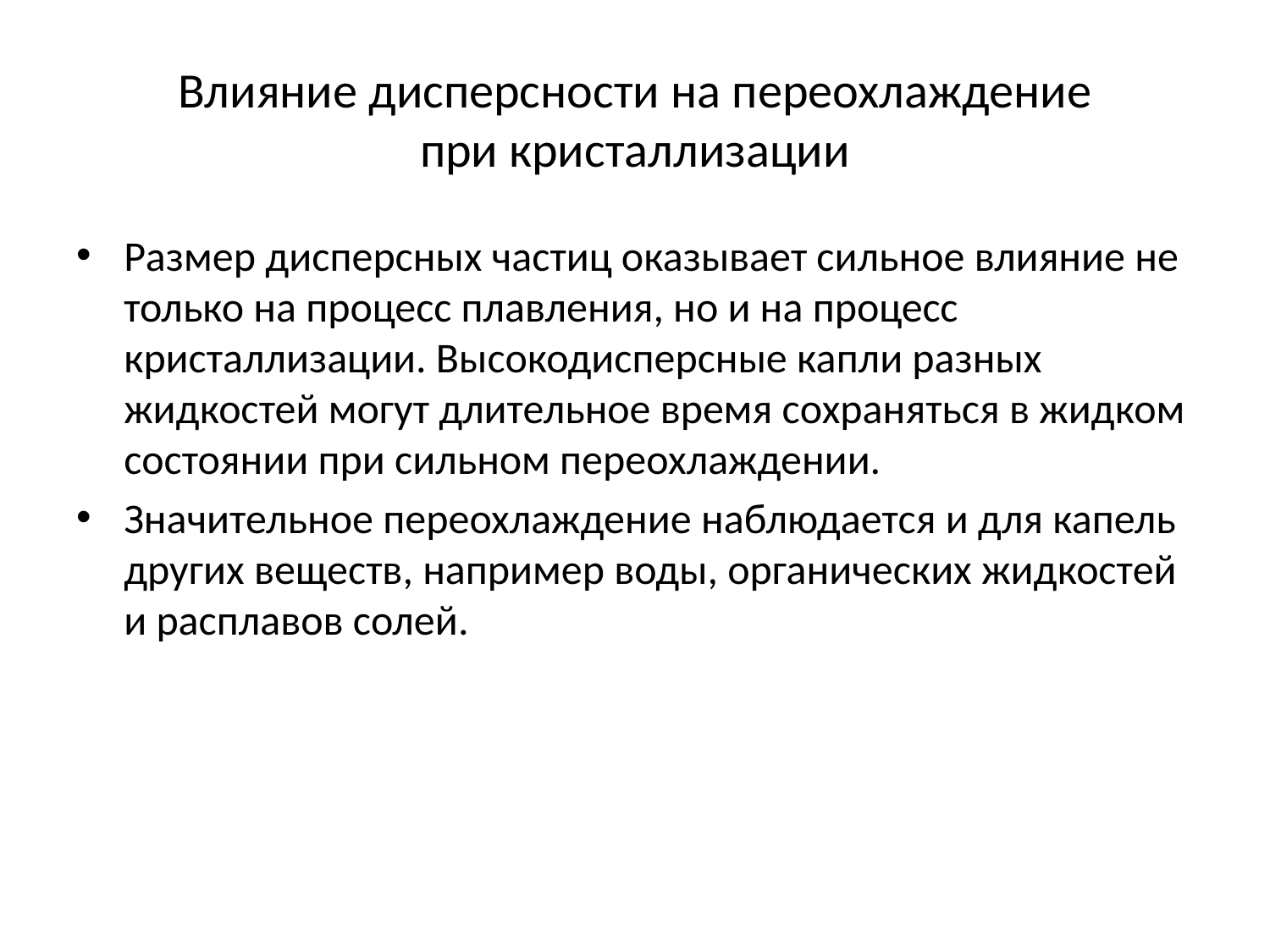

# Влияние дисперсности на переохлаждение при кристаллизации
Размер дисперсных частиц оказывает сильное влияние не только на процесс плавления, но и на процесс кристаллизации. Высокодисперсные капли разных жидкостей могут длительное время сохраняться в жидком состоянии при сильном переохлаждении.
Значительное переохлаждение наблюдается и для капель других веществ, например воды, органических жидкостей и расплавов солей.